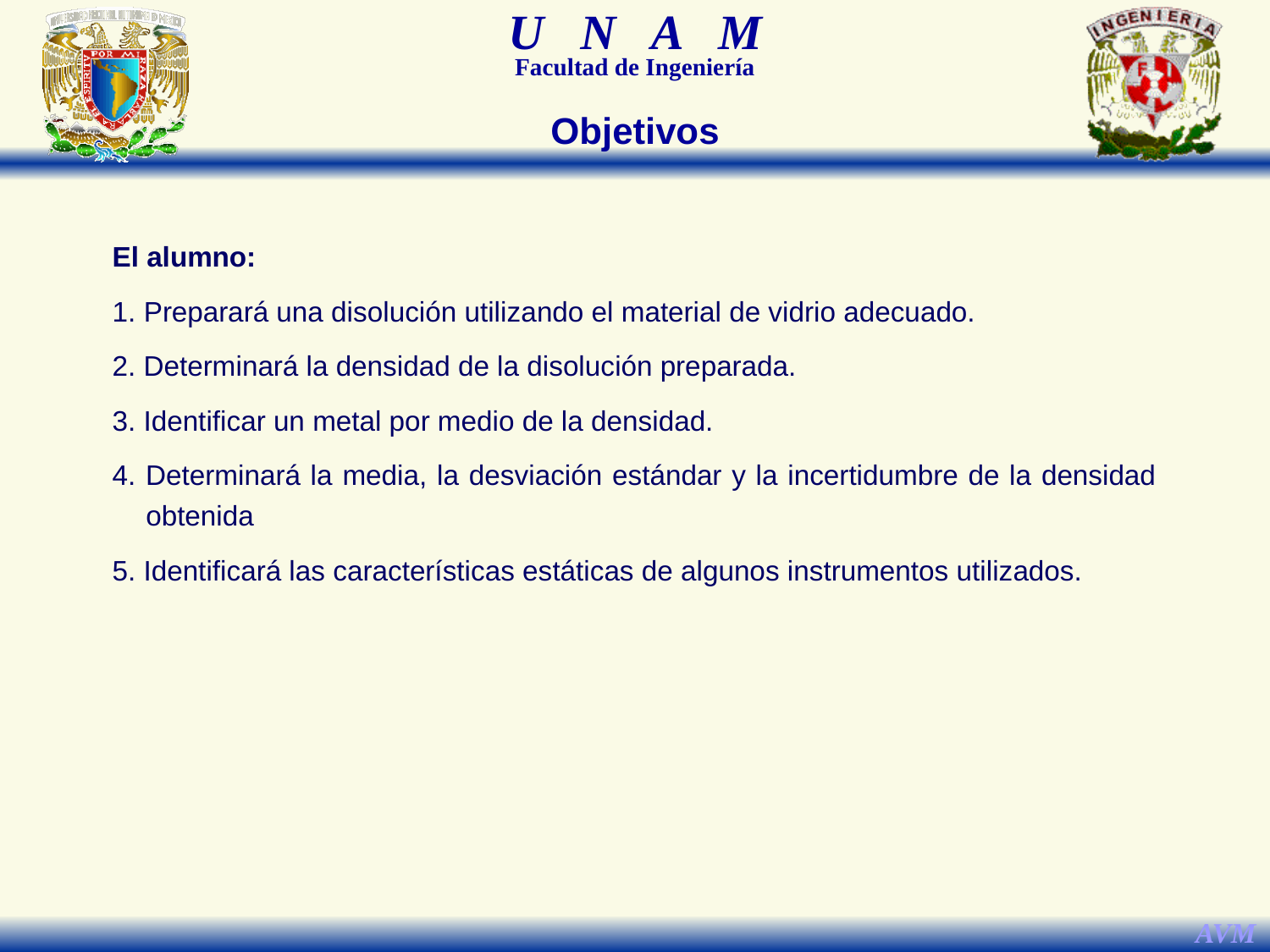

Objetivos
El alumno:
1. Preparará una disolución utilizando el material de vidrio adecuado.
2. Determinará la densidad de la disolución preparada.
3. Identificar un metal por medio de la densidad.
4. Determinará la media, la desviación estándar y la incertidumbre de la densidad obtenida
5. Identificará las características estáticas de algunos instrumentos utilizados.